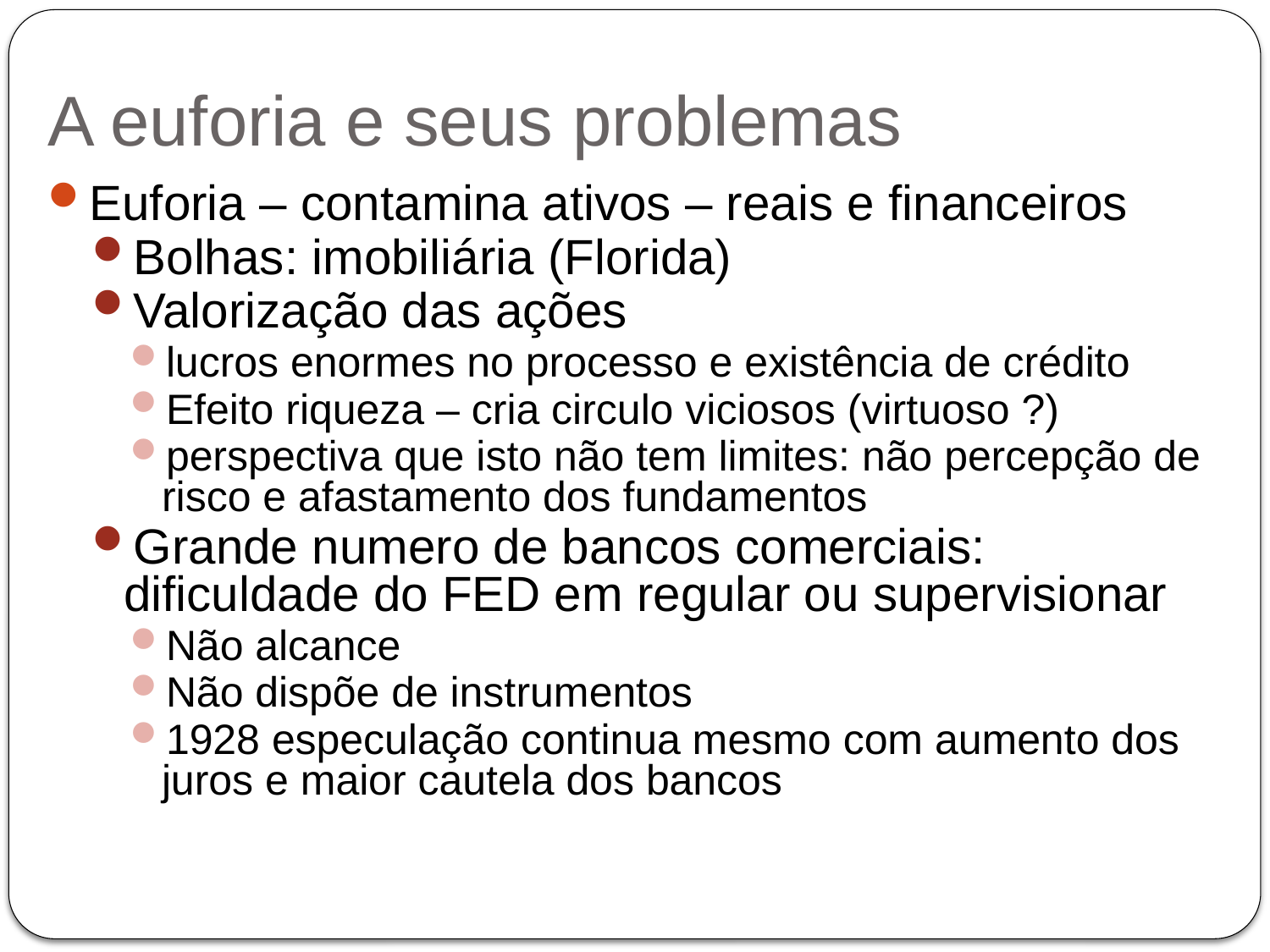

A euforia e seus problemas
Euforia – contamina ativos – reais e financeiros
Bolhas: imobiliária (Florida)
Valorização das ações
lucros enormes no processo e existência de crédito
Efeito riqueza – cria circulo viciosos (virtuoso ?)
perspectiva que isto não tem limites: não percepção de risco e afastamento dos fundamentos
Grande numero de bancos comerciais: dificuldade do FED em regular ou supervisionar
Não alcance
Não dispõe de instrumentos
1928 especulação continua mesmo com aumento dos juros e maior cautela dos bancos